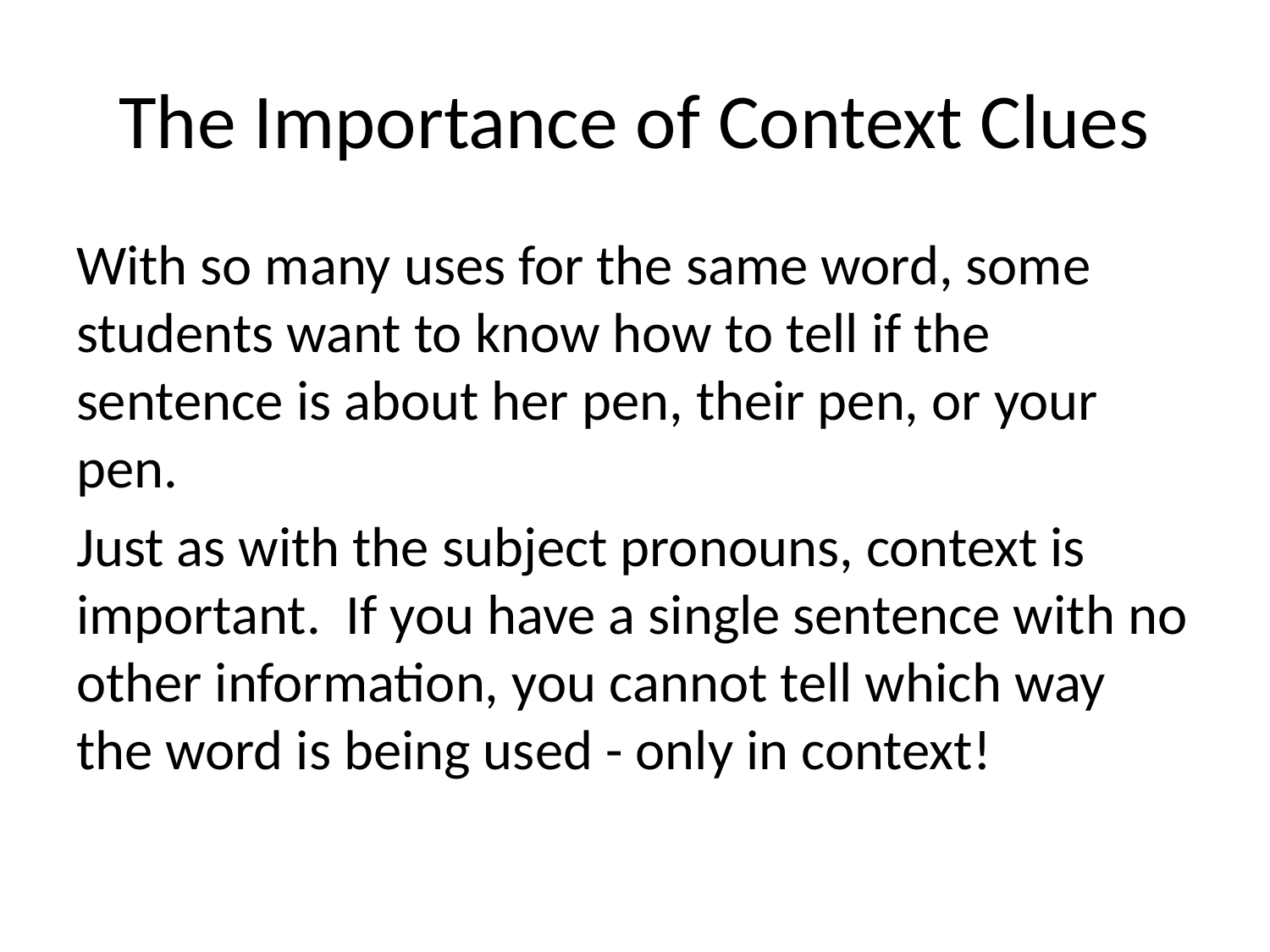

# The Importance of Context Clues
With so many uses for the same word, some students want to know how to tell if the sentence is about her pen, their pen, or your pen.
Just as with the subject pronouns, context is important.  If you have a single sentence with no other information, you cannot tell which way the word is being used - only in context!